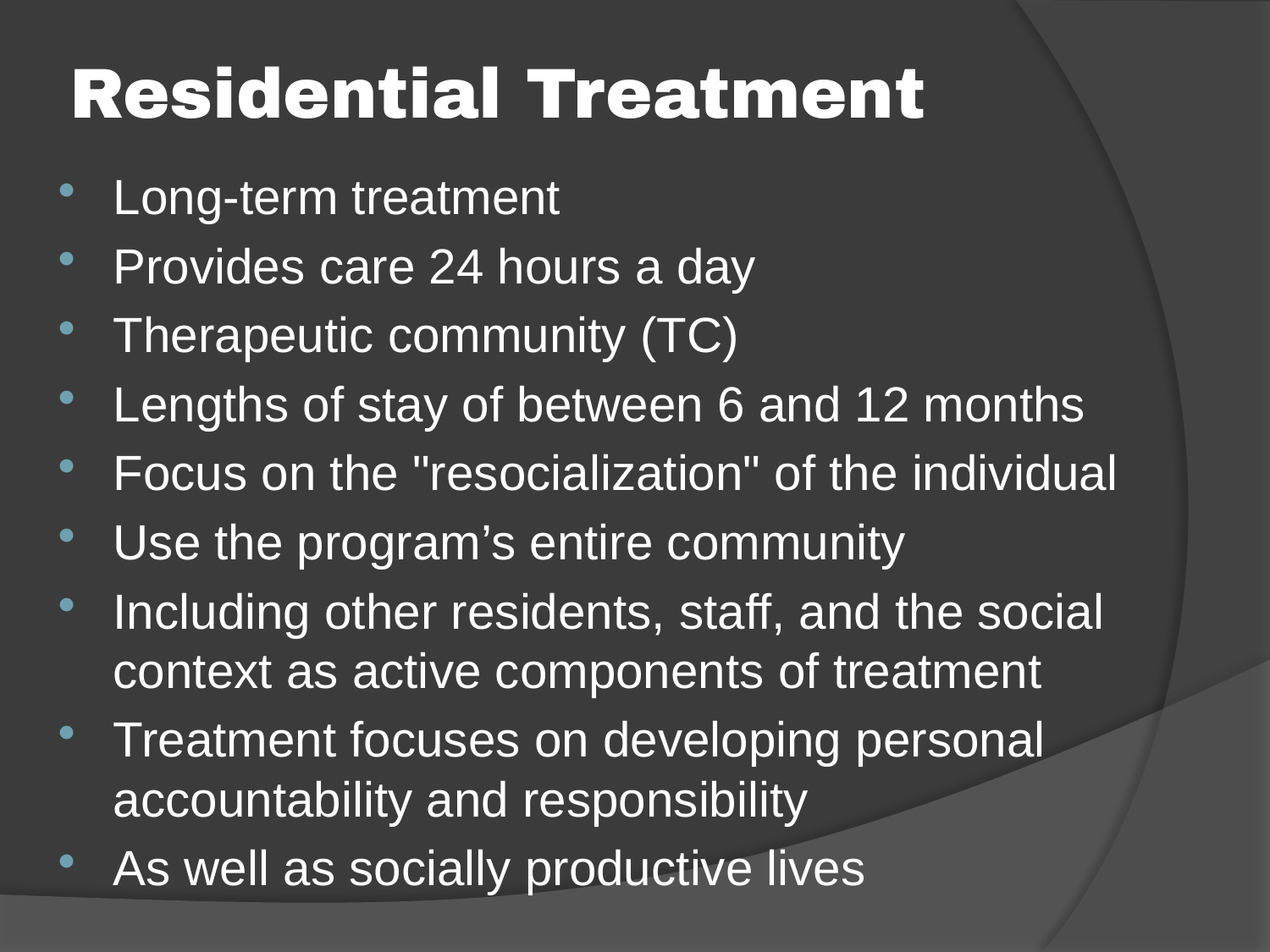

# Residential Treatment
Long-term treatment
Provides care 24 hours a day
Therapeutic community (TC)
Lengths of stay of between 6 and 12 months
Focus on the "resocialization" of the individual
Use the program’s entire community
Including other residents, staff, and the social context as active components of treatment
Treatment focuses on developing personal accountability and responsibility
As well as socially productive lives